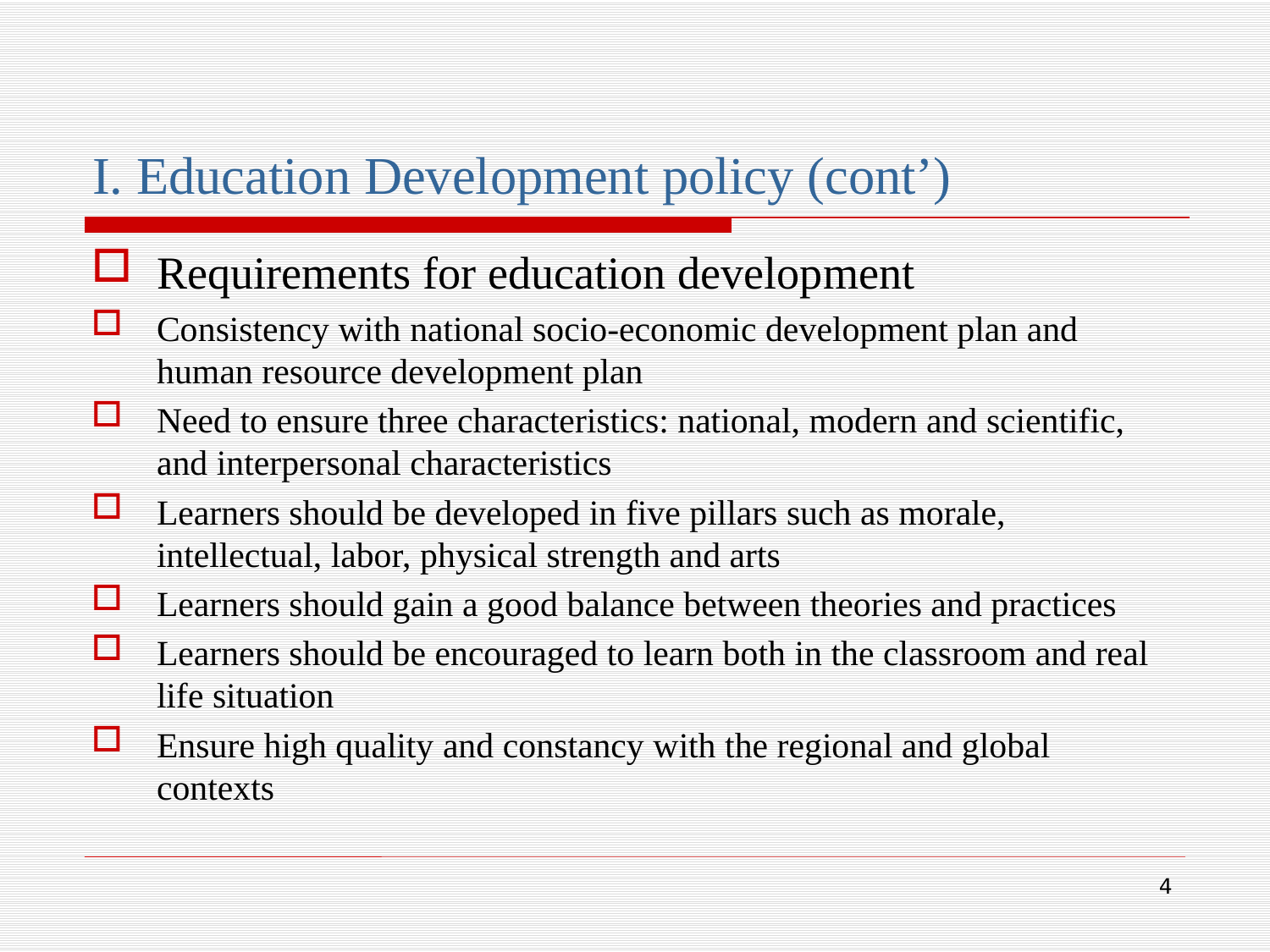

# I. Education Development policy (cont’)
Requirements for education development
Consistency with national socio-economic development plan and human resource development plan
Need to ensure three characteristics: national, modern and scientific, and interpersonal characteristics
Learners should be developed in five pillars such as morale, intellectual, labor, physical strength and arts
Learners should gain a good balance between theories and practices
Learners should be encouraged to learn both in the classroom and real life situation
Ensure high quality and constancy with the regional and global contexts

4